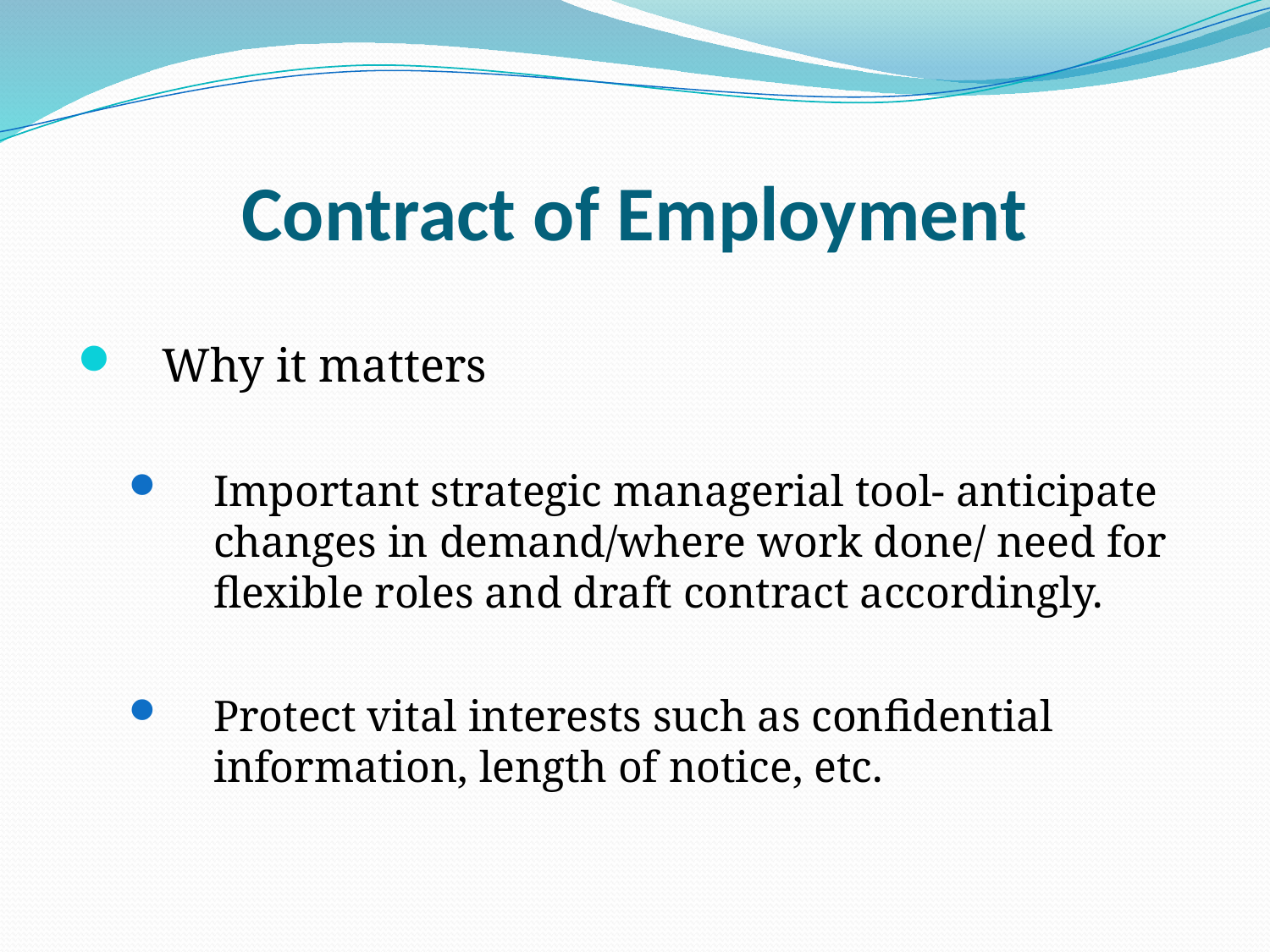

Contract of Employment

Why it matters

Important strategic managerial tool- anticipate changes in demand/where work done/ need for flexible roles and draft contract accordingly.

Protect vital interests such as confidential information, length of notice, etc.